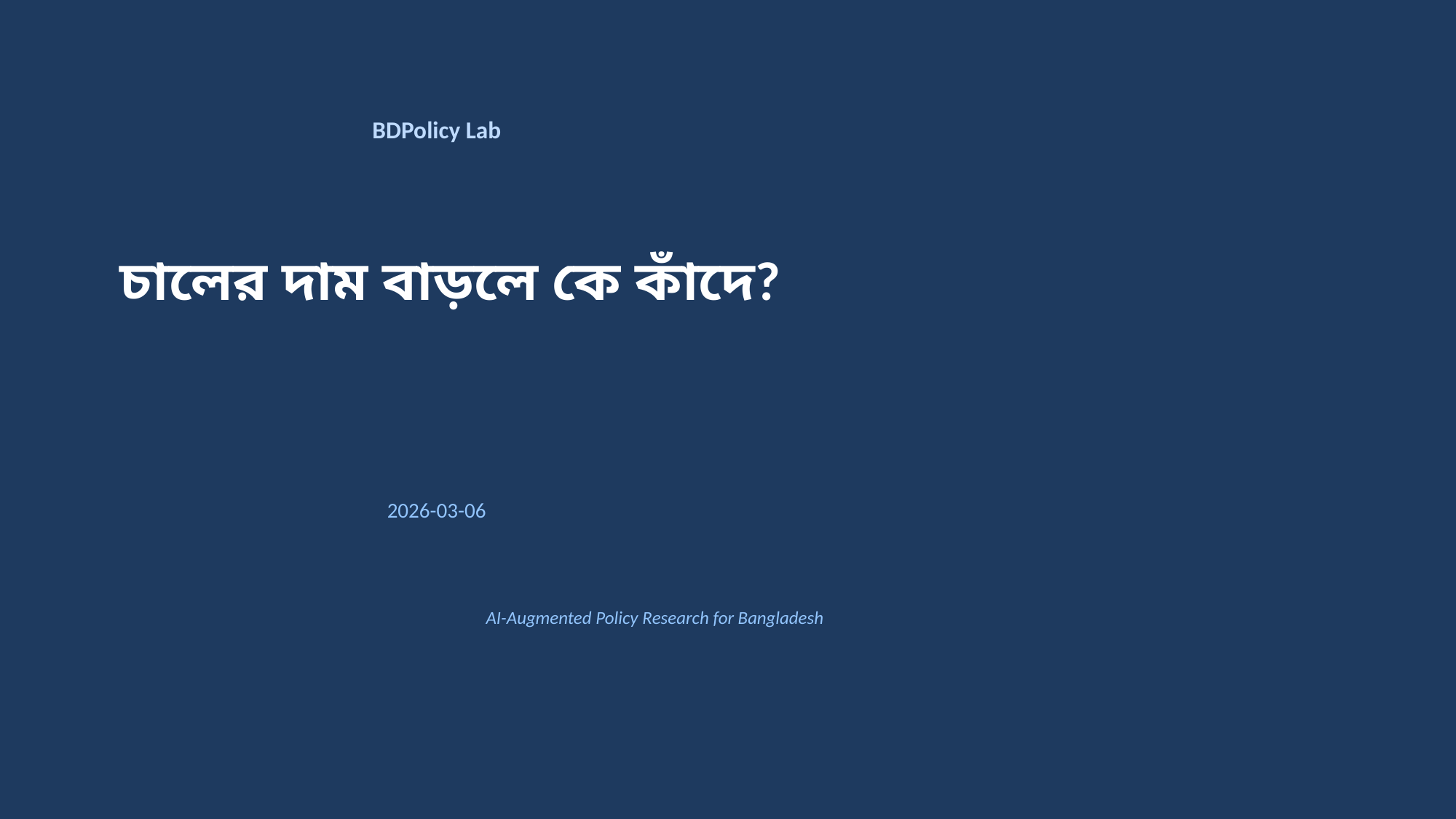

BDPolicy Lab
চালের দাম বাড়লে কে কাঁদে?
2026-03-06
AI-Augmented Policy Research for Bangladesh